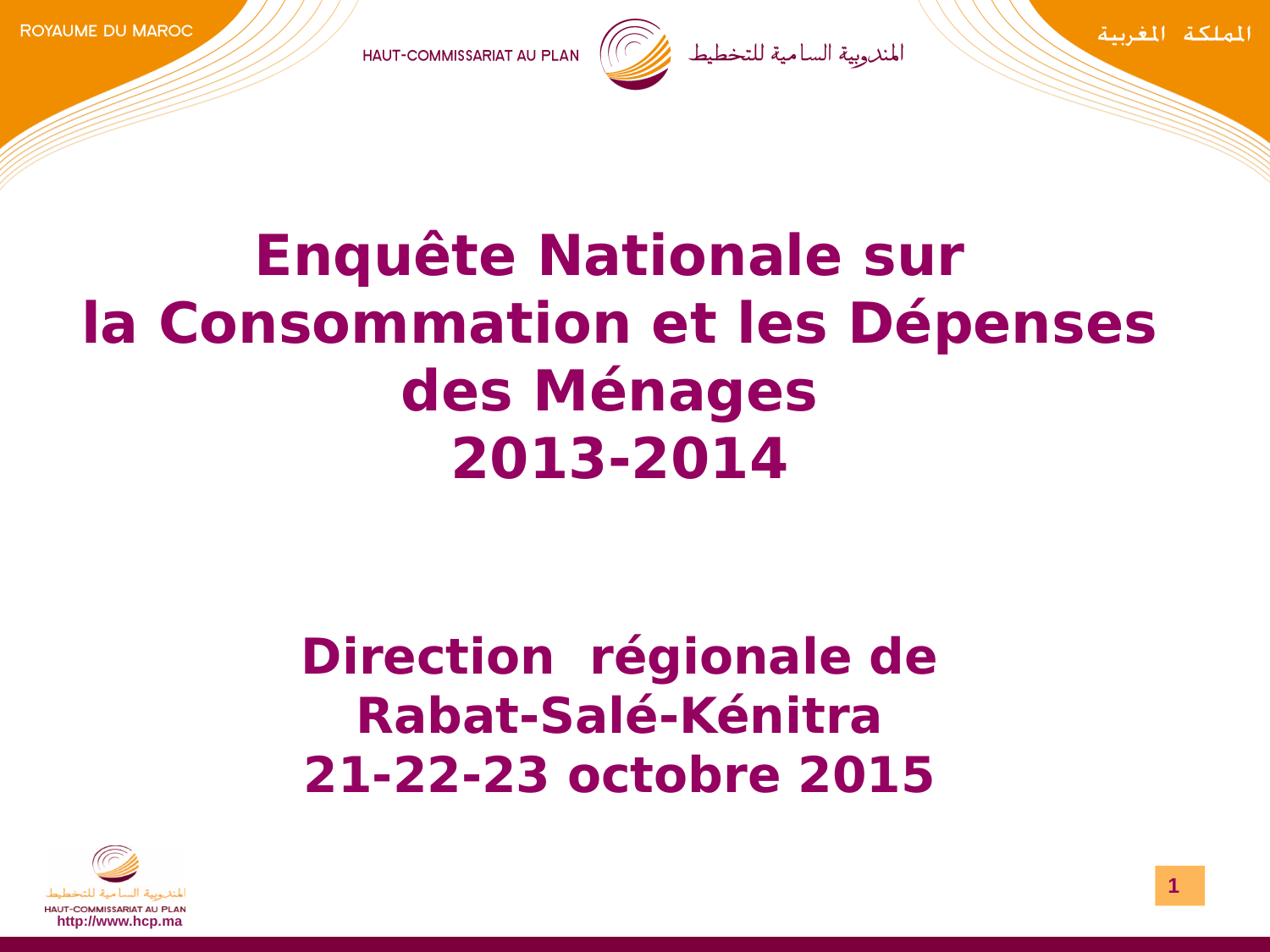

# Enquête Nationale sur la Consommation et les Dépenses des Ménages 2013-2014 Direction  régionale de Rabat-Salé-Kénitra 21-22-23 octobre 2015
1